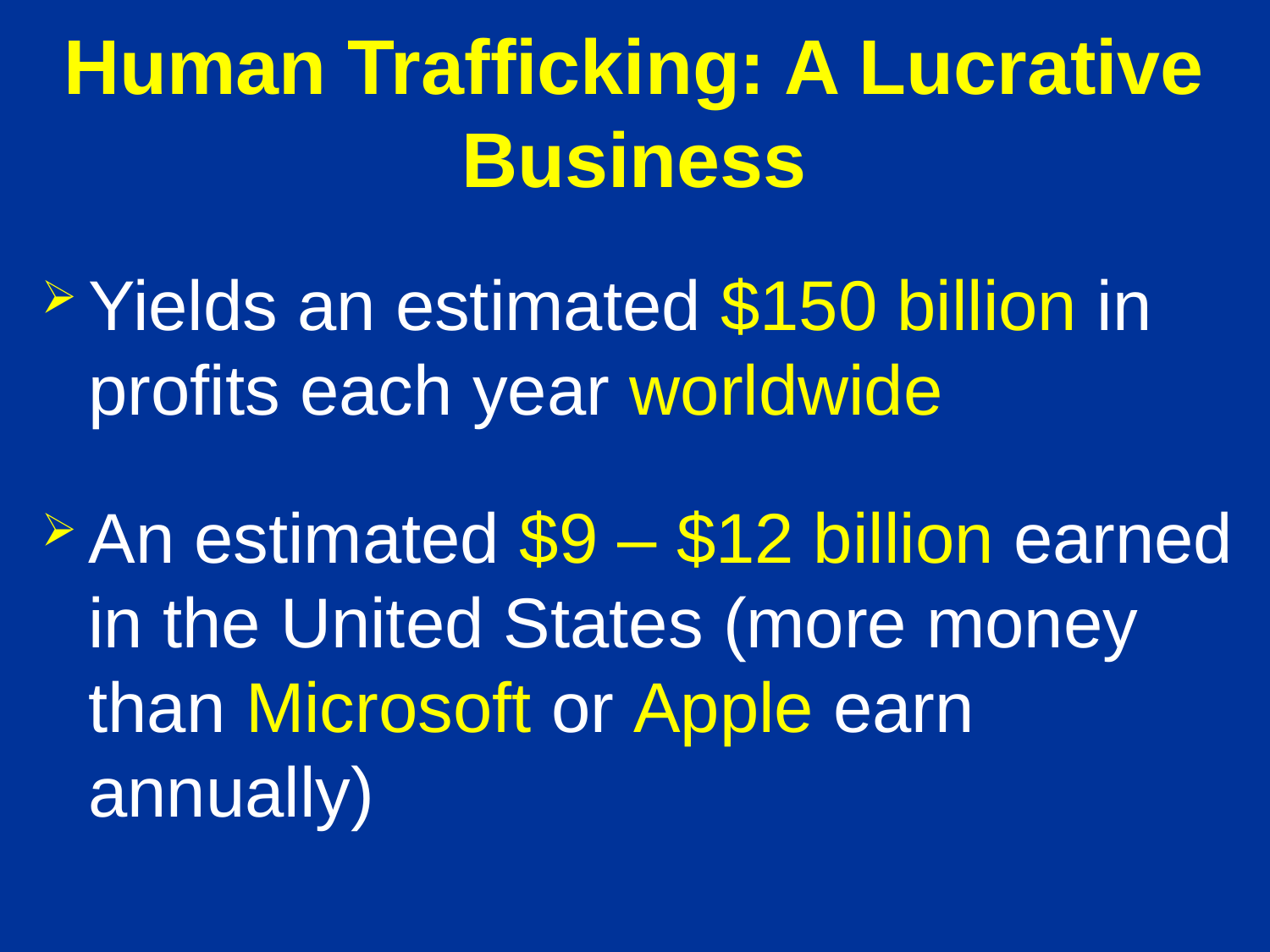

# Human Trafficking: A Lucrative Business
Yields an estimated $150 billion in profits each year worldwide
An estimated $9 – $12 billion earned in the United States (more money than Microsoft or Apple earn annually)